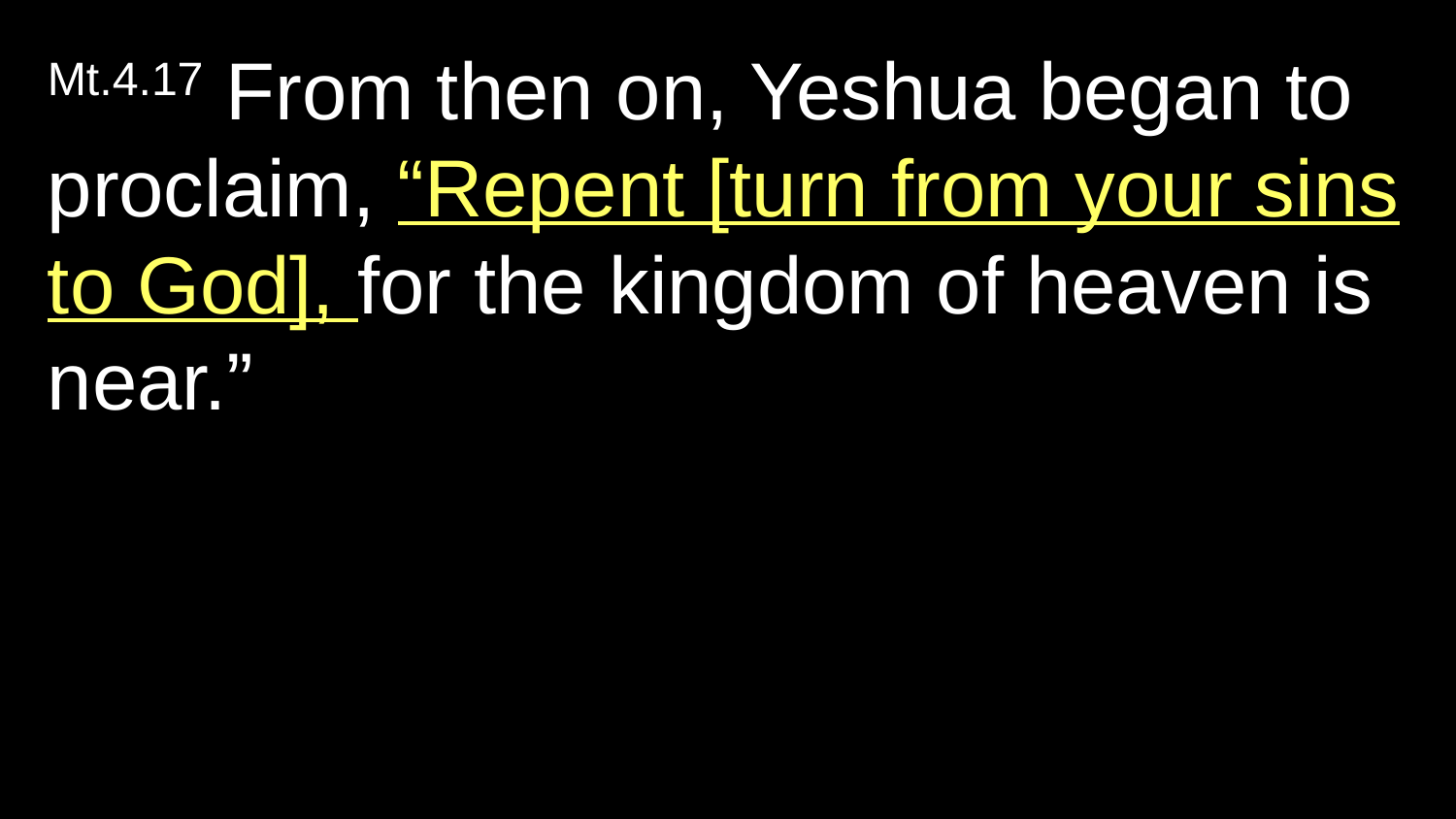

Mt.4.17 From then on, Yeshua began to proclaim, “Repent [turn from your sins to God], for the kingdom of heaven is near.”